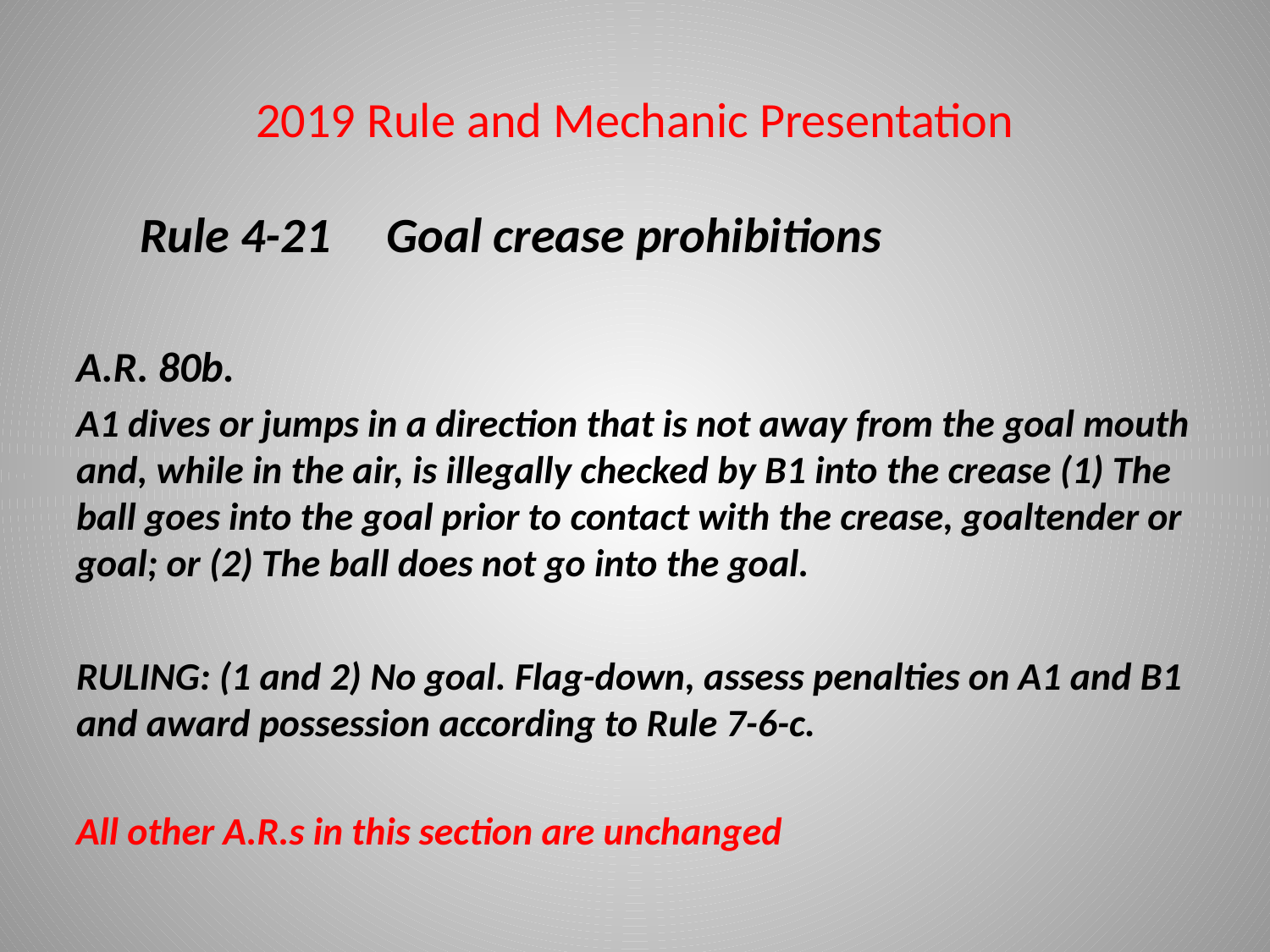

# 2019 Rule and Mechanic Presentation
Rule 4-21     Goal crease prohibitions

A.R. 80b.
A1 dives or jumps in a direction that is not away from the goal mouth and, while in the air, is illegally checked by B1 into the crease (1) The ball goes into the goal prior to contact with the crease, goaltender or goal; or (2) The ball does not go into the goal.

RULING: (1 and 2) No goal. Flag-down, assess penalties on A1 and B1 and award possession according to Rule 7-6-c.

All other A.R.s in this section are unchanged